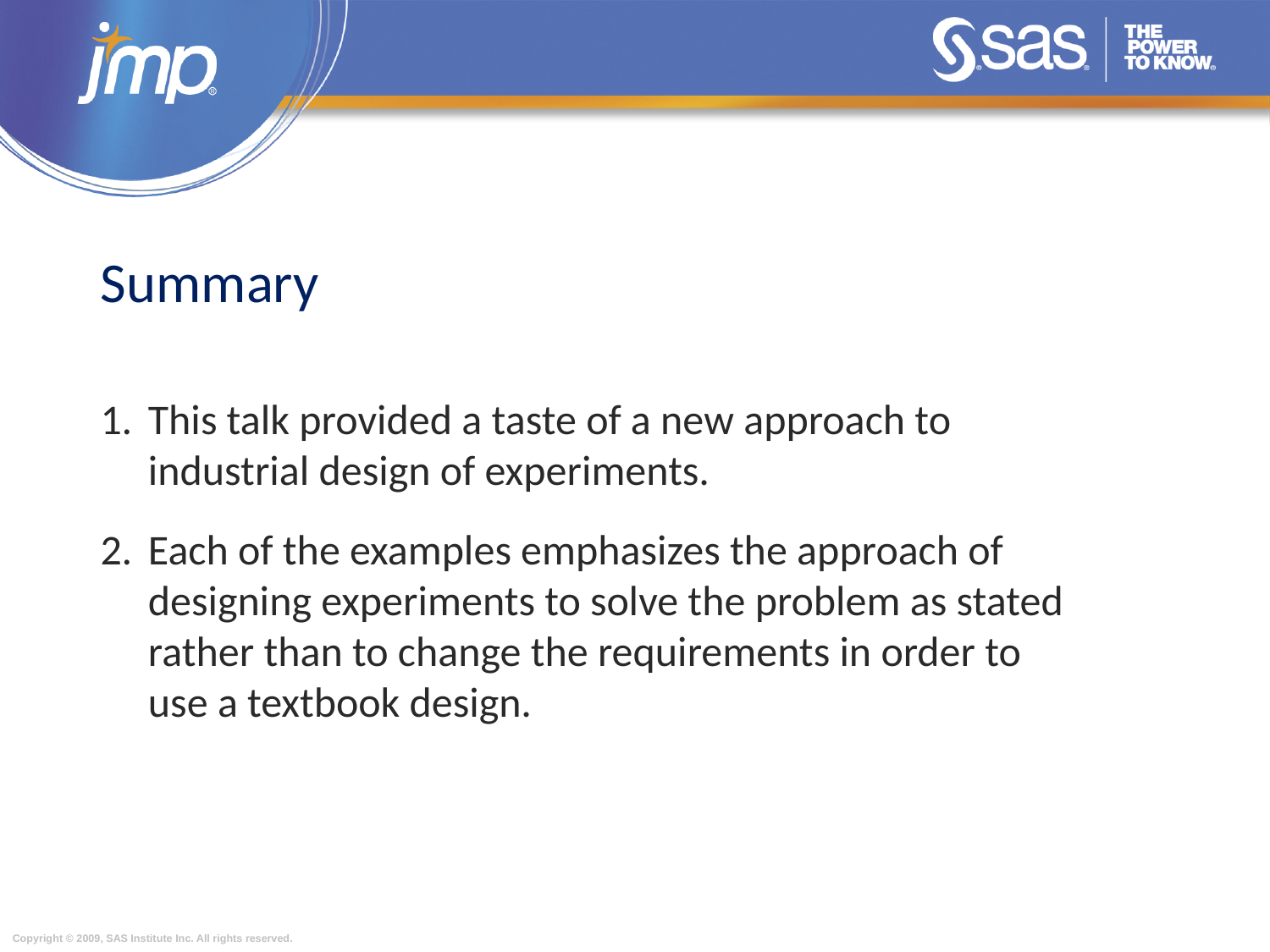

# Summary
This talk provided a taste of a new approach to industrial design of experiments.
Each of the examples emphasizes the approach of designing experiments to solve the problem as stated rather than to change the requirements in order to use a textbook design.